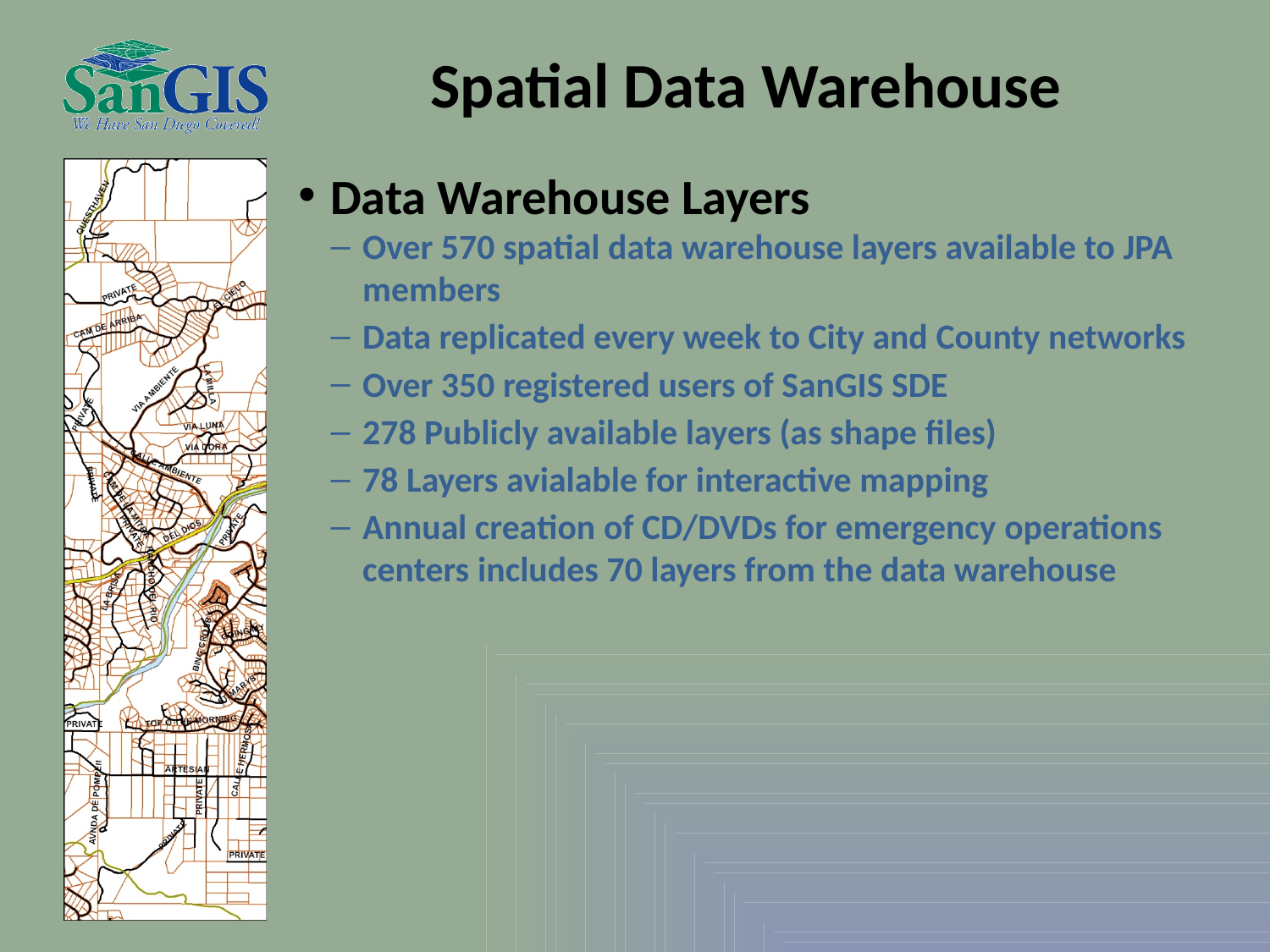

# Spatial Data Warehouse
Data Warehouse Layers
Over 570 spatial data warehouse layers available to JPA members
Data replicated every week to City and County networks
Over 350 registered users of SanGIS SDE
278 Publicly available layers (as shape files)
78 Layers avialable for interactive mapping
Annual creation of CD/DVDs for emergency operations centers includes 70 layers from the data warehouse